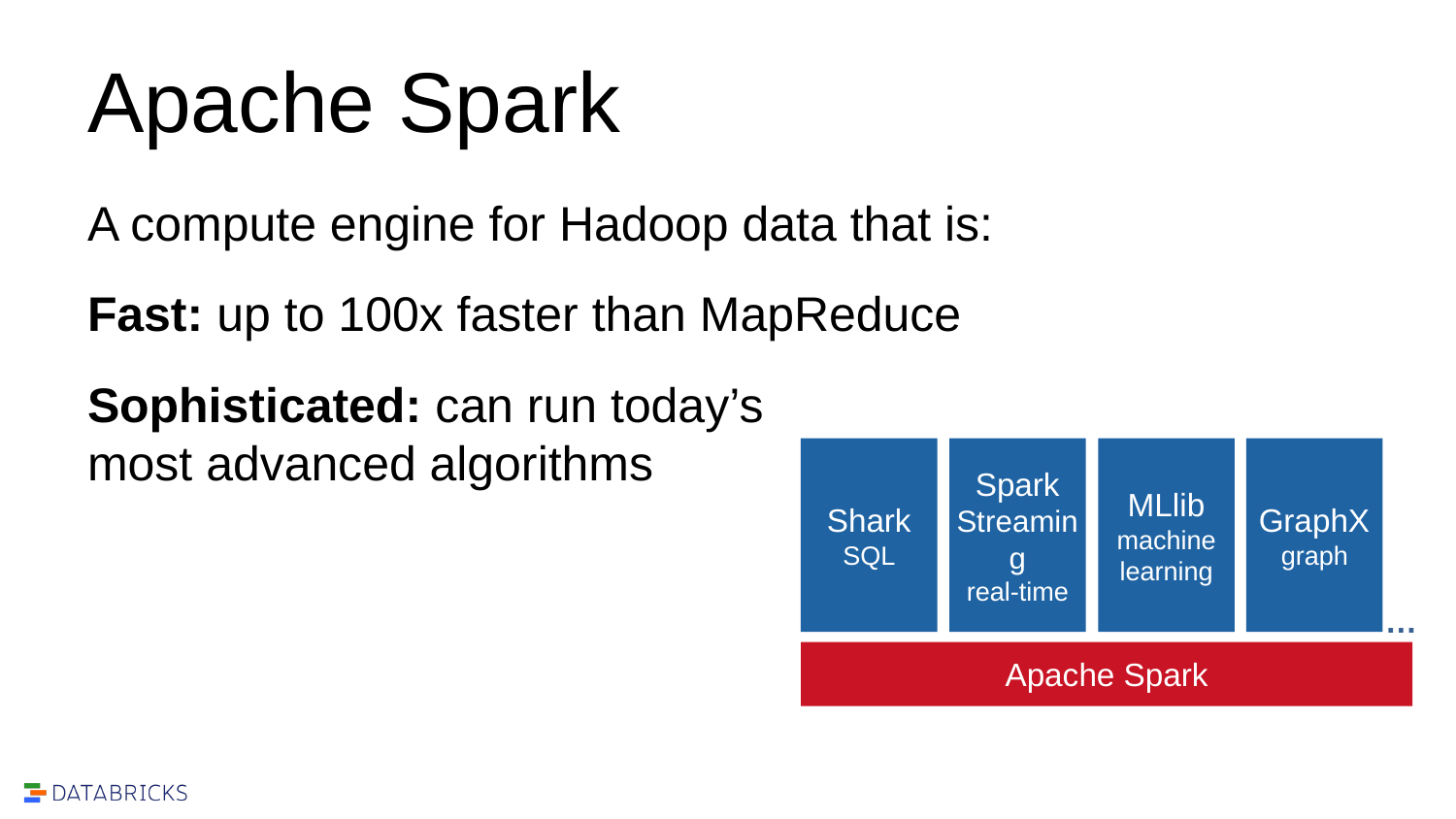

# Apache Spark
A compute engine for Hadoop data that is:
Fast: up to 100x faster than MapReduce
Sophisticated: can run today’s
most advanced algorithms

Shark
SQL
Spark Streaming
real-time
MLlib
machine learning
GraphX
graph
…
Apache Spark